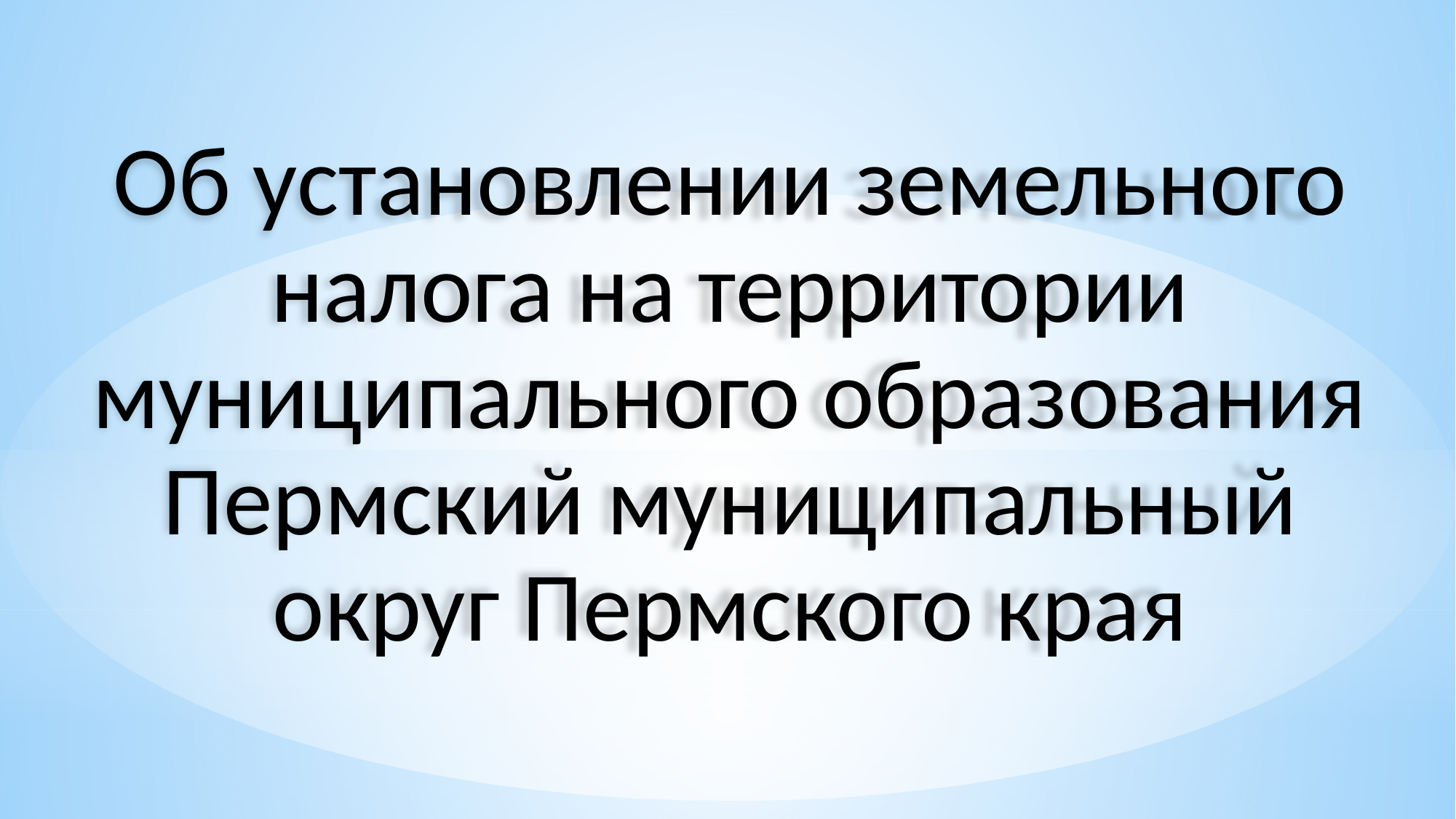

Об установлении земельного налога на территории муниципального образования Пермский муниципальный округ Пермского края